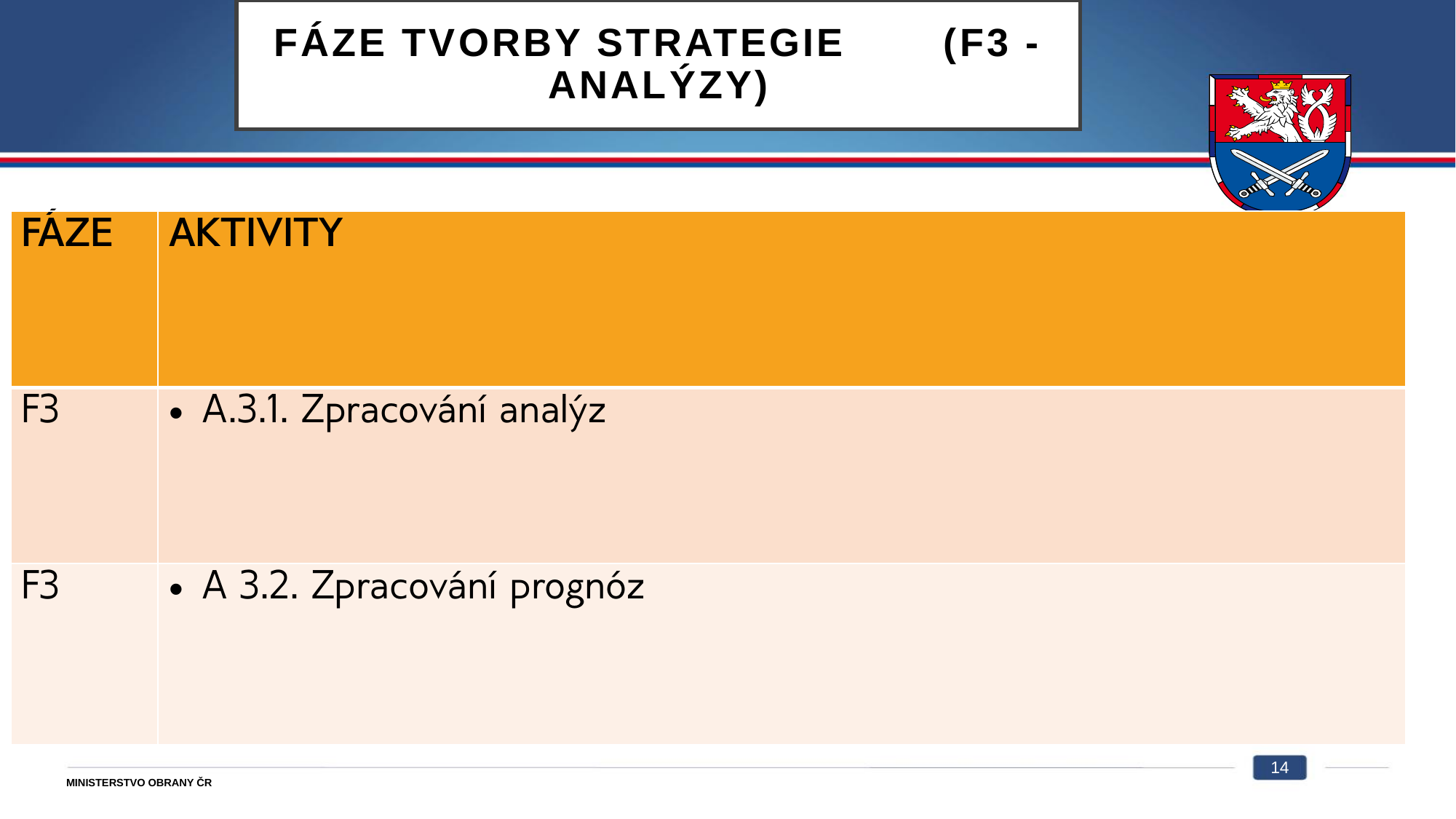

# FÁZE TVORBY STRATEGIE       (F3 - ANALÝZY)
| FÁZE | AKTIVITY |
| --- | --- |
| F3 | A.3.1. Zpracování analýz |
| F3 | A 3.2. Zpracování prognóz |
14